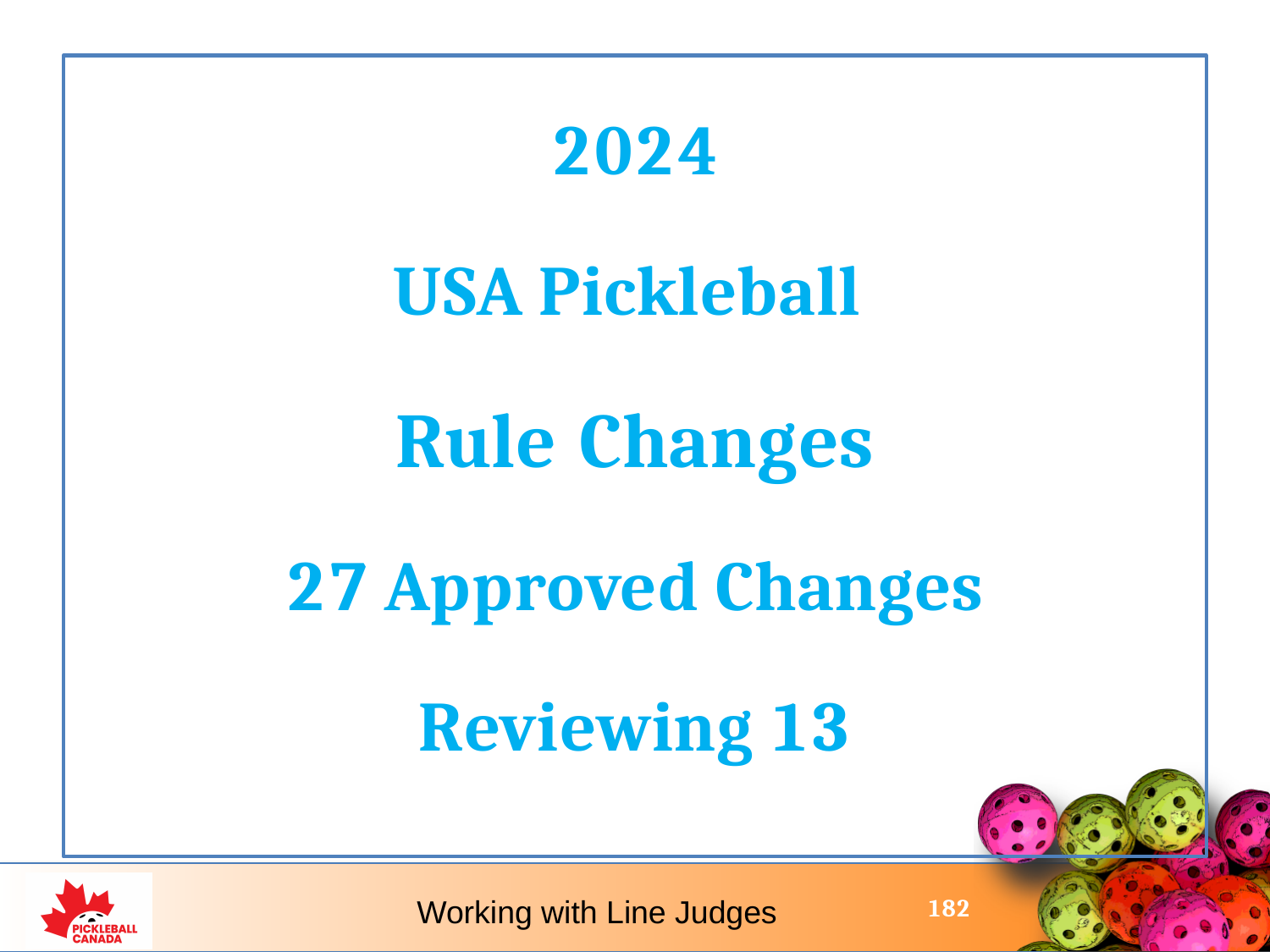

2024
USA Pickleball
Rule Changes
27 Approved Changes
Reviewing 13